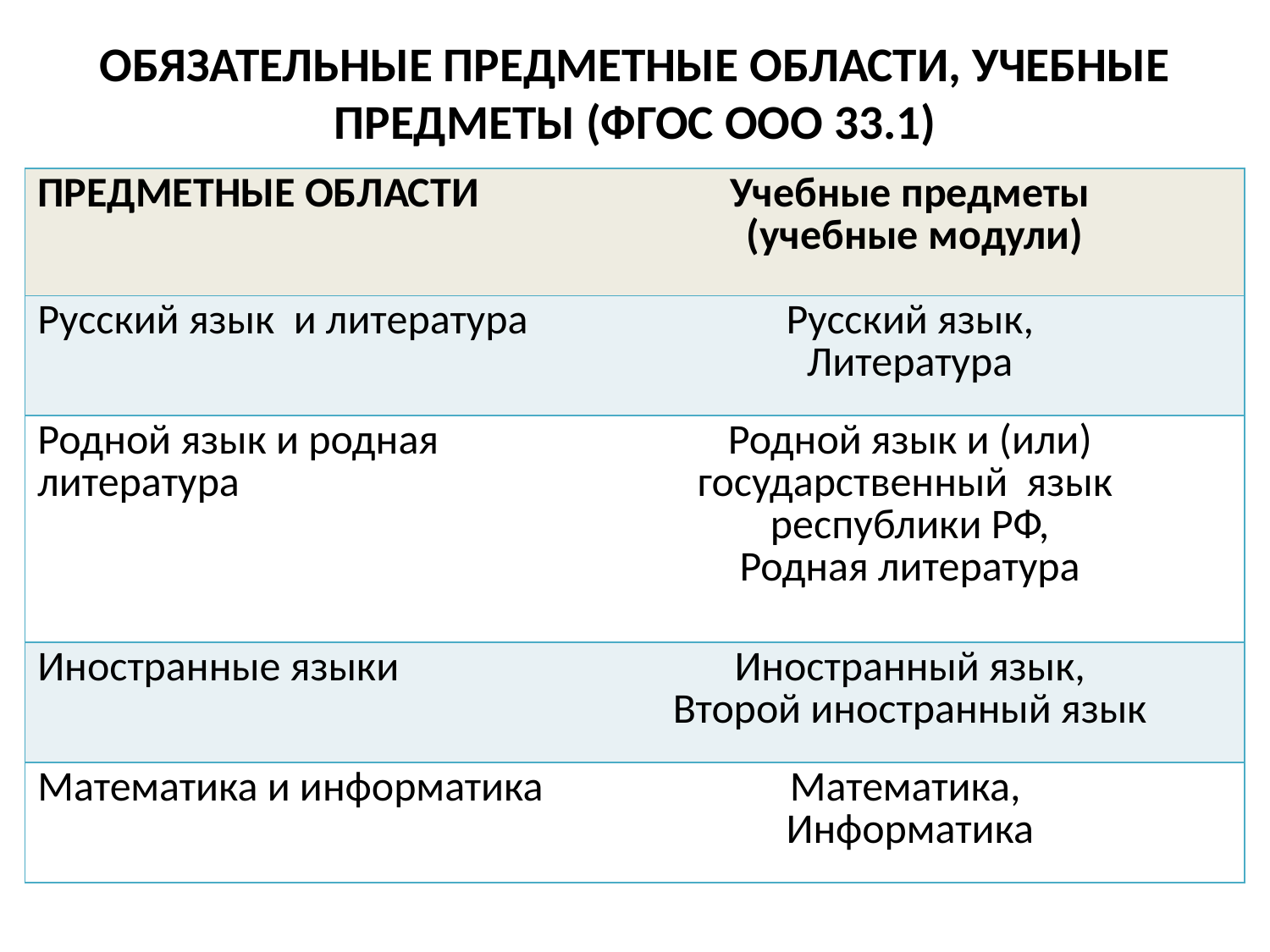

# ОБЯЗАТЕЛЬНЫЕ ПРЕДМЕТНЫЕ ОБЛАСТИ, УЧЕБНЫЕ ПРЕДМЕТЫ (ФГОС ООО 33.1)
| ПРЕДМЕТНЫЕ ОБЛАСТИ | Учебные предметы (учебные модули) |
| --- | --- |
| Русский язык и литература | Русский язык, Литература |
| Родной язык и родная литература | Родной язык и (или) государственный язык республики РФ, Родная литература |
| Иностранные языки | Иностранный язык, Второй иностранный язык |
| Математика и информатика | Математика, Информатика |